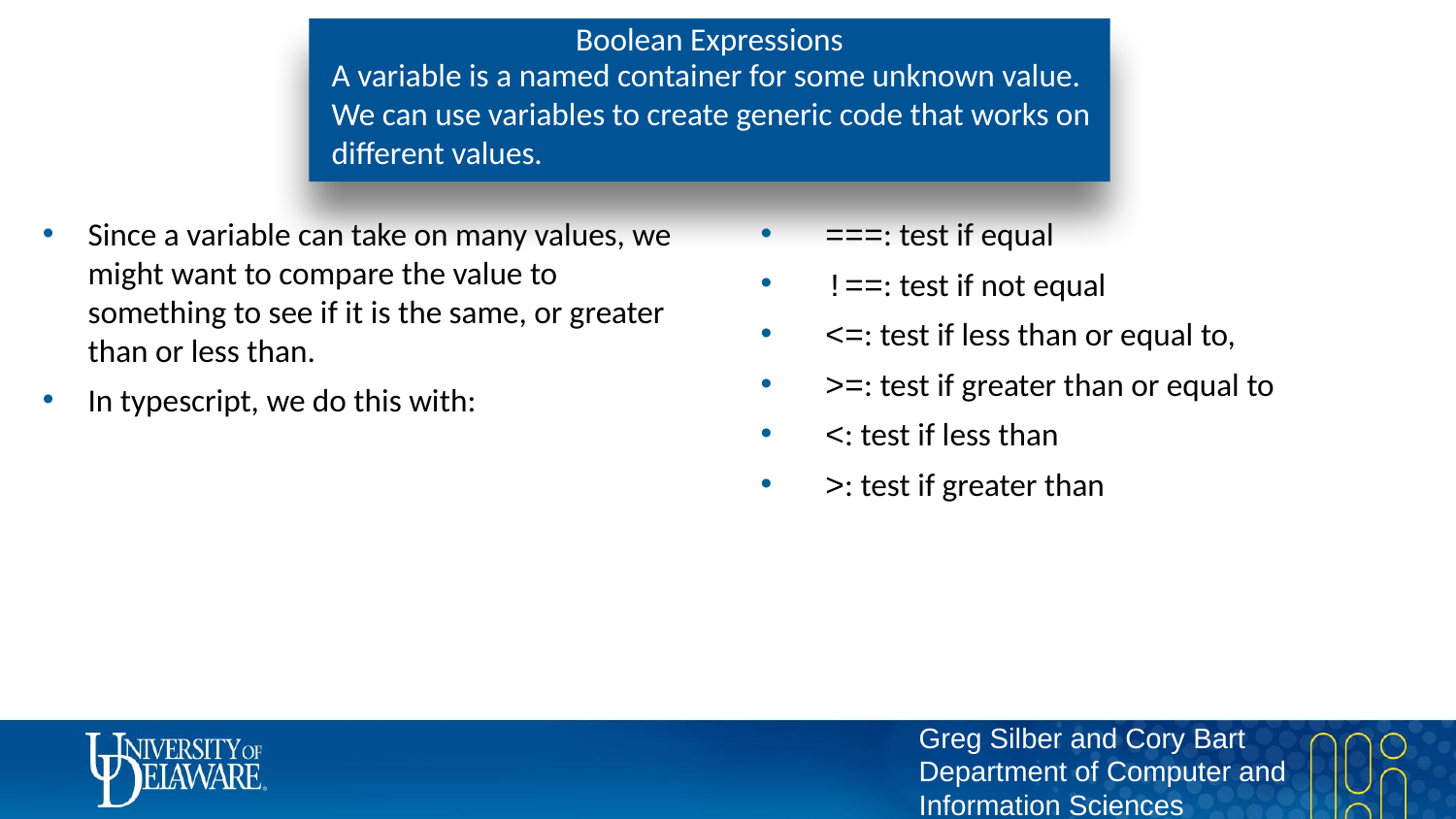

# Boolean Expressions
A variable is a named container for some unknown value. We can use variables to create generic code that works on different values.
Since a variable can take on many values, we might want to compare the value to something to see if it is the same, or greater than or less than.
In typescript, we do this with:
===: test if equal
!==: test if not equal
<=: test if less than or equal to,
>=: test if greater than or equal to
<: test if less than
>: test if greater than